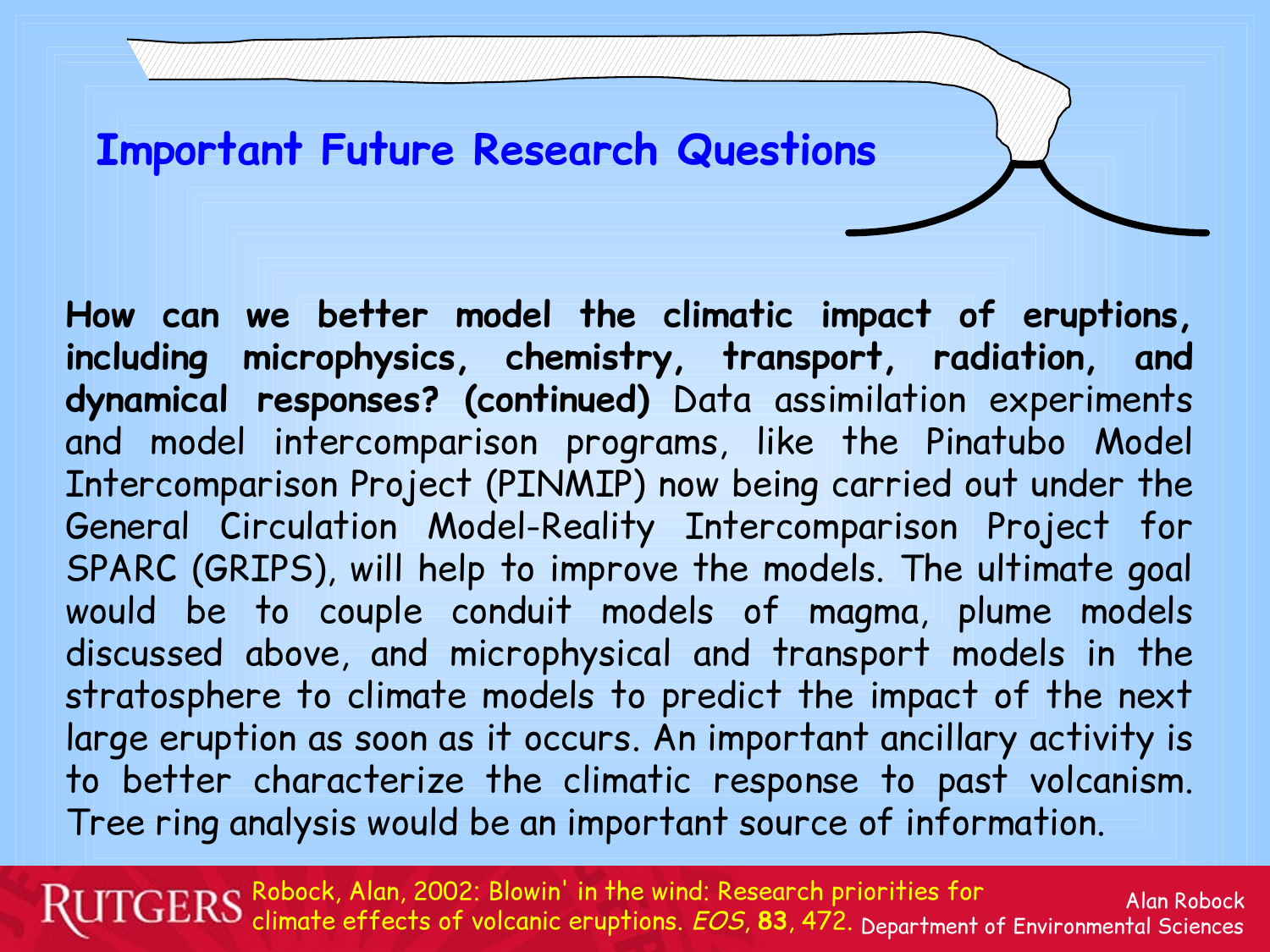

Important Future Research Questions
How can we better model the climatic impact of eruptions, including microphysics, chemistry, transport, radiation, and dynamical responses? (continued) Data assimilation experiments and model intercomparison programs, like the Pinatubo Model Intercomparison Project (PINMIP) now being carried out under the General Circulation Model-Reality Intercomparison Project for SPARC (GRIPS), will help to improve the models. The ultimate goal would be to couple conduit models of magma, plume models discussed above, and microphysical and transport models in the stratosphere to climate models to predict the impact of the next large eruption as soon as it occurs. An important ancillary activity is to better characterize the climatic response to past volcanism. Tree ring analysis would be an important source of information.
Robock, Alan, 2002: Blowin' in the wind: Research priorities for climate effects of volcanic eruptions. EOS, 83, 472.